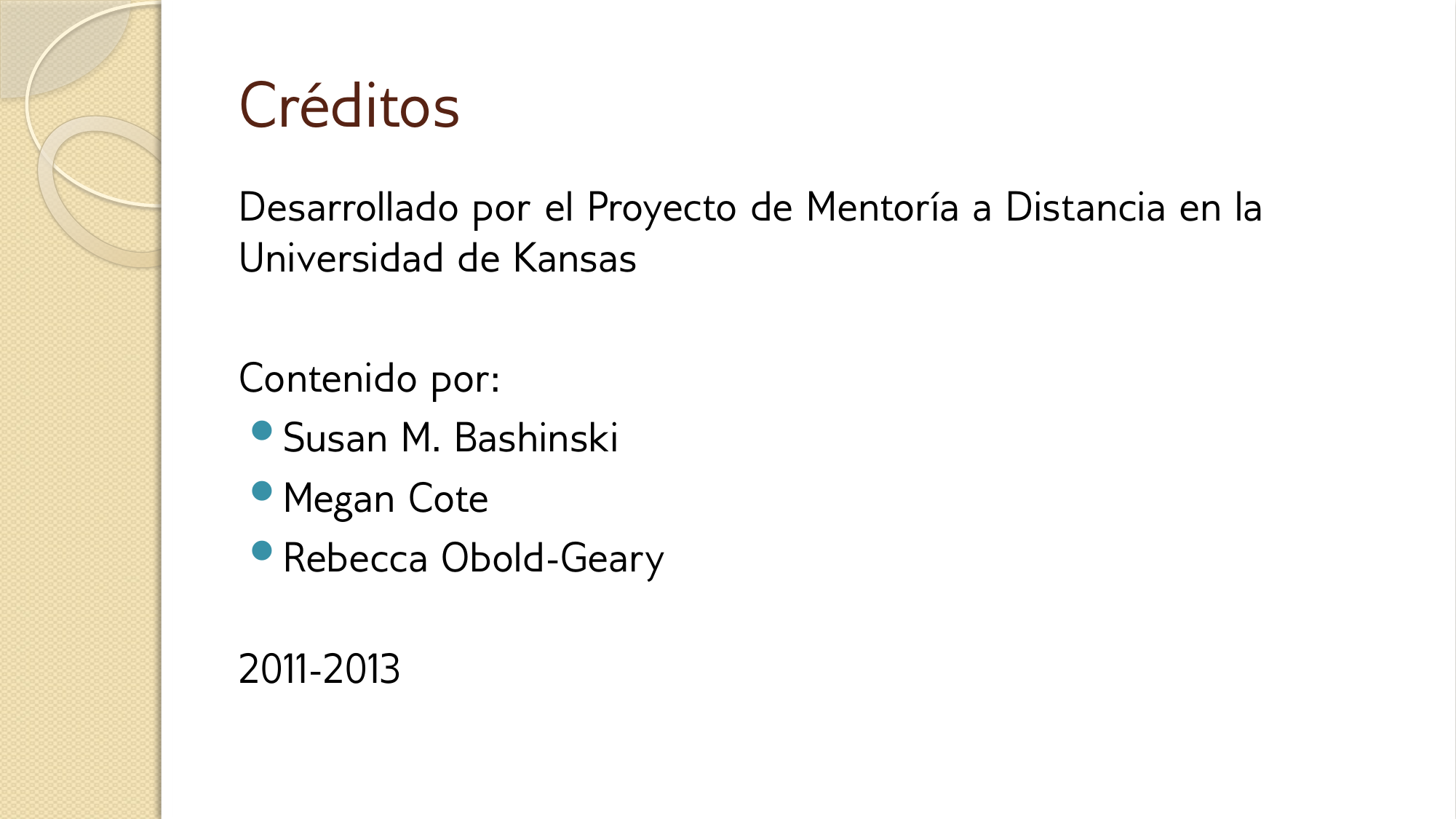

# Créditos
Desarrollado por el Proyecto de Mentoría a Distancia en la Universidad de Kansas

Contenido por:
Susan M. Bashinski
Megan Cote
Rebecca Obold-Geary
2011-2013